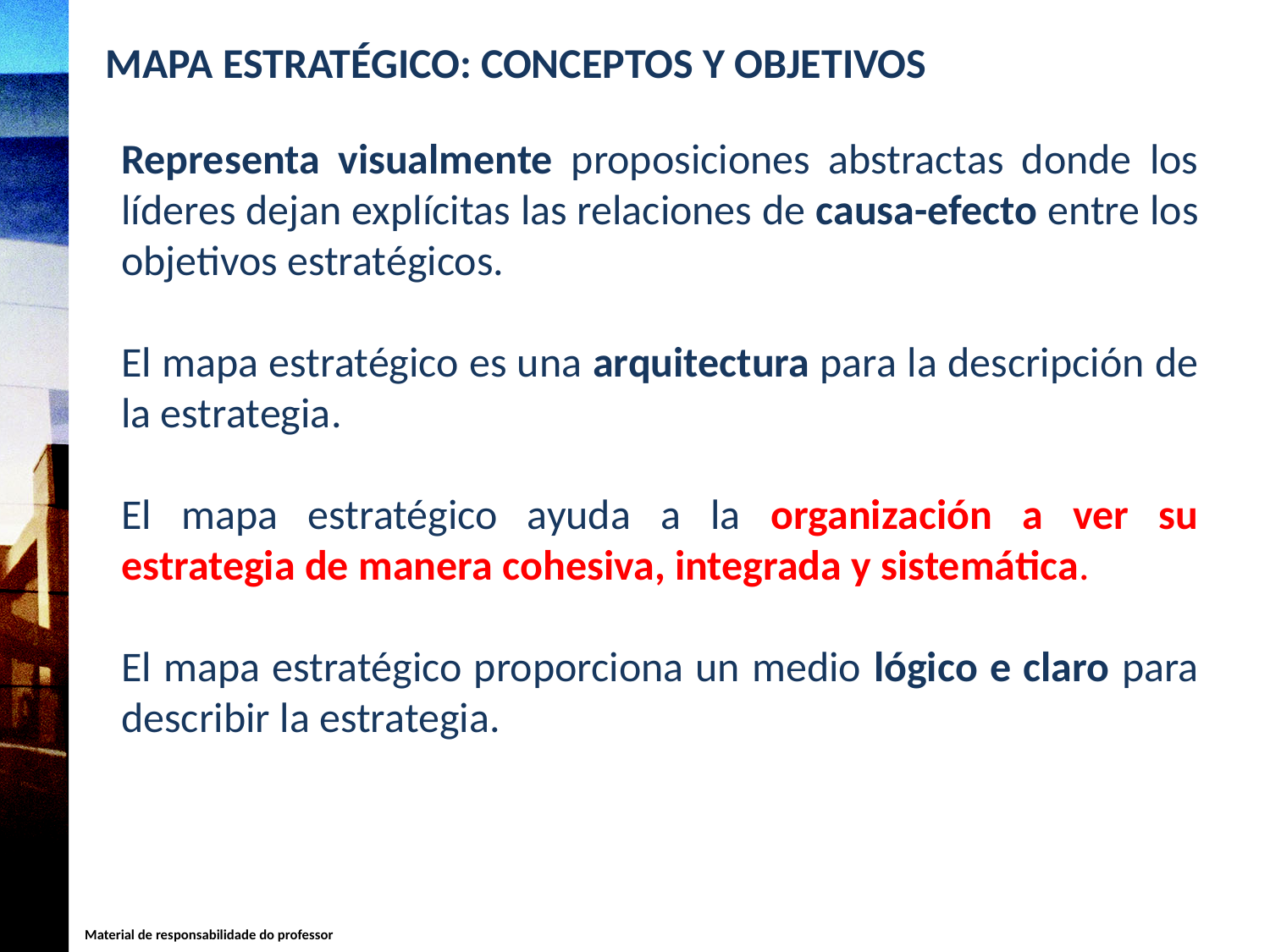

MAPA ESTRATÉGICO: CONCEPTOS Y OBJETIVOS
Representa visualmente proposiciones abstractas donde los líderes dejan explícitas las relaciones de causa-efecto entre los objetivos estratégicos.

El mapa estratégico es una arquitectura para la descripción de la estrategia.

El mapa estratégico ayuda a la organización a ver su estrategia de manera cohesiva, integrada y sistemática.

El mapa estratégico proporciona un medio lógico e claro para describir la estrategia.